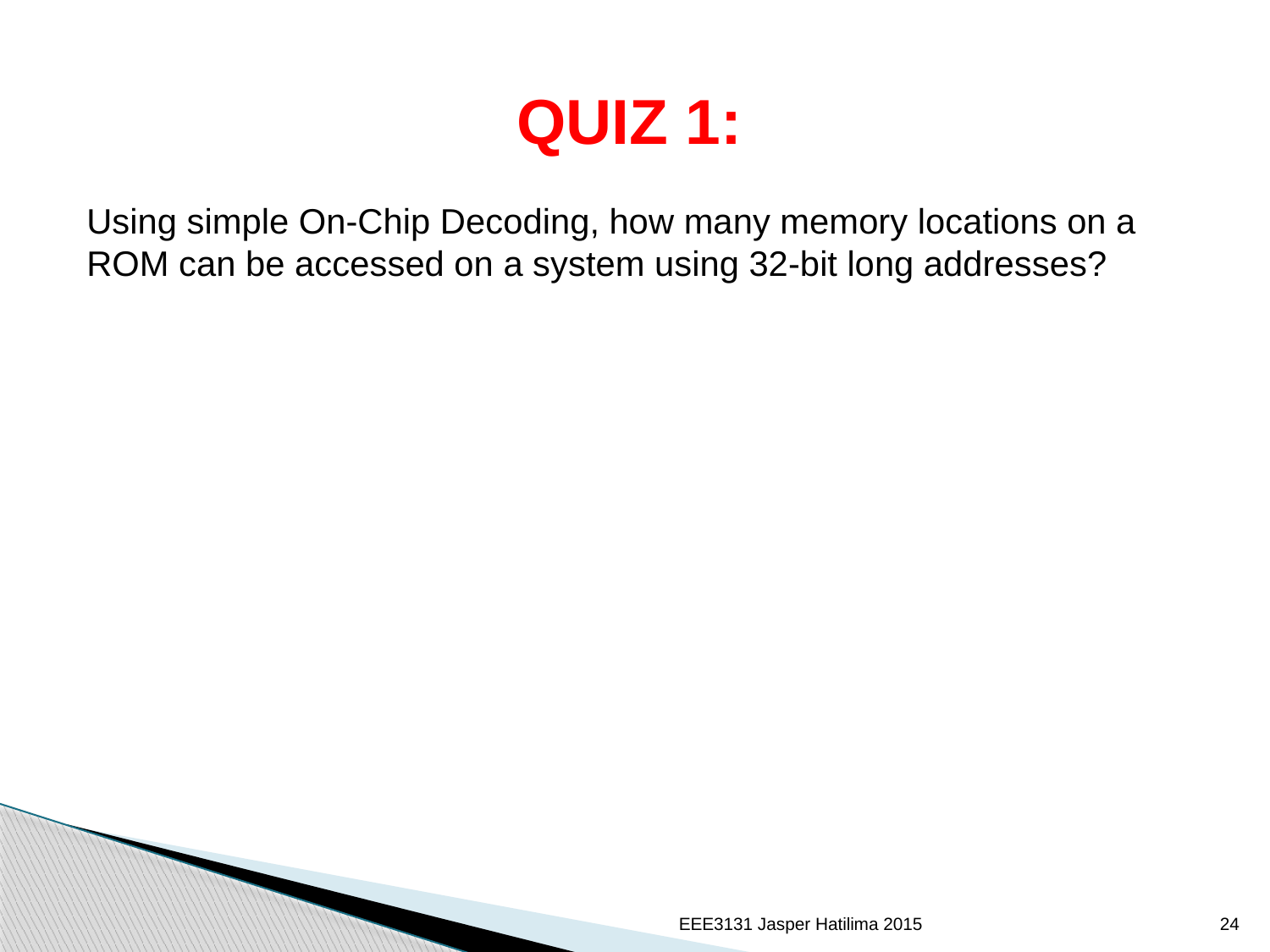

QUIZ 1:

Using simple On-Chip Decoding, how many memory locations on a ROM can be accessed on a system using 32-bit long addresses?
EEE3131 Jasper Hatilima 2015
24